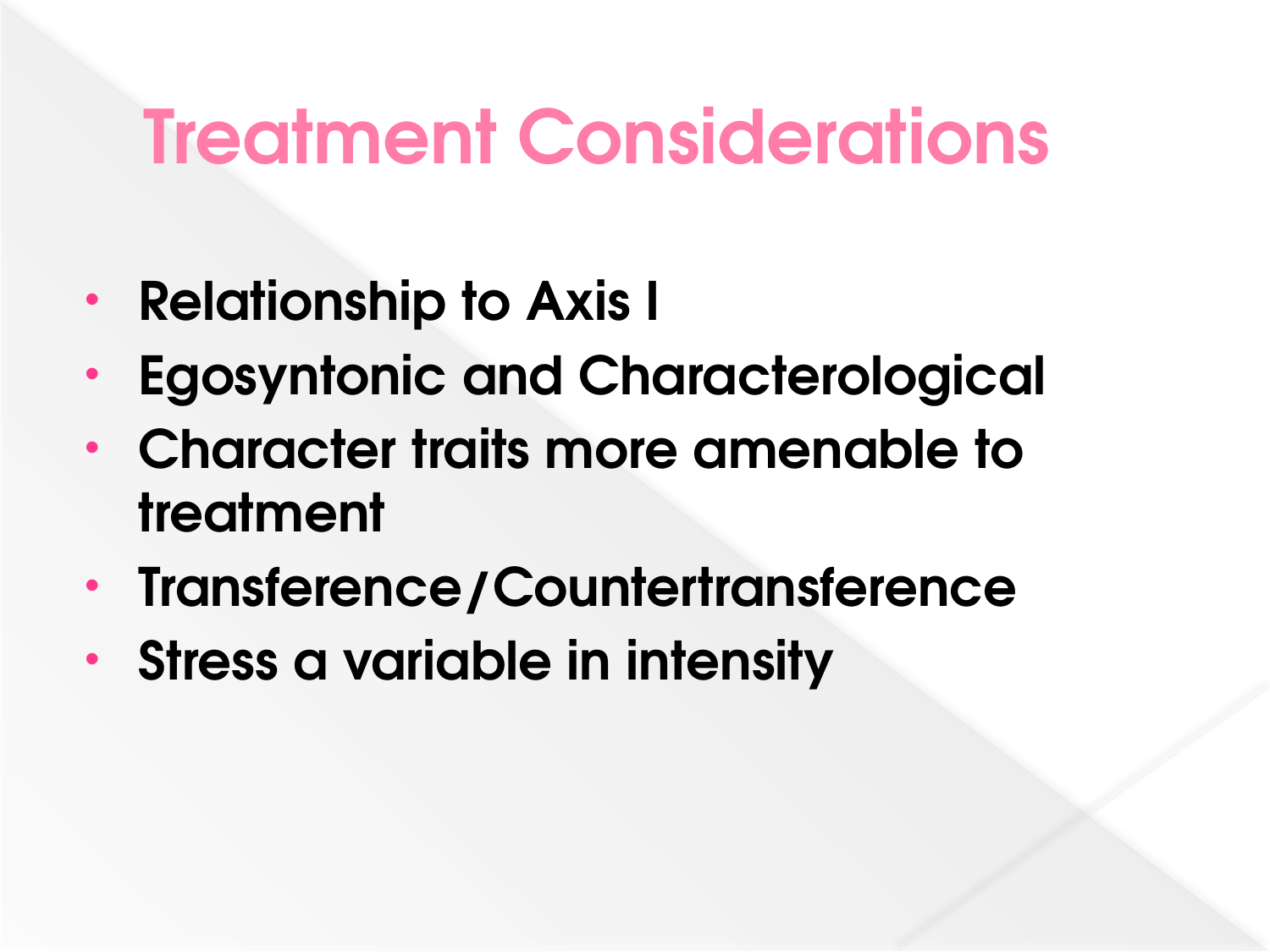

# Treatment Considerations
Relationship to Axis I
Egosyntonic and Characterological
Character traits more amenable to treatment
Transference/Countertransference
Stress a variable in intensity